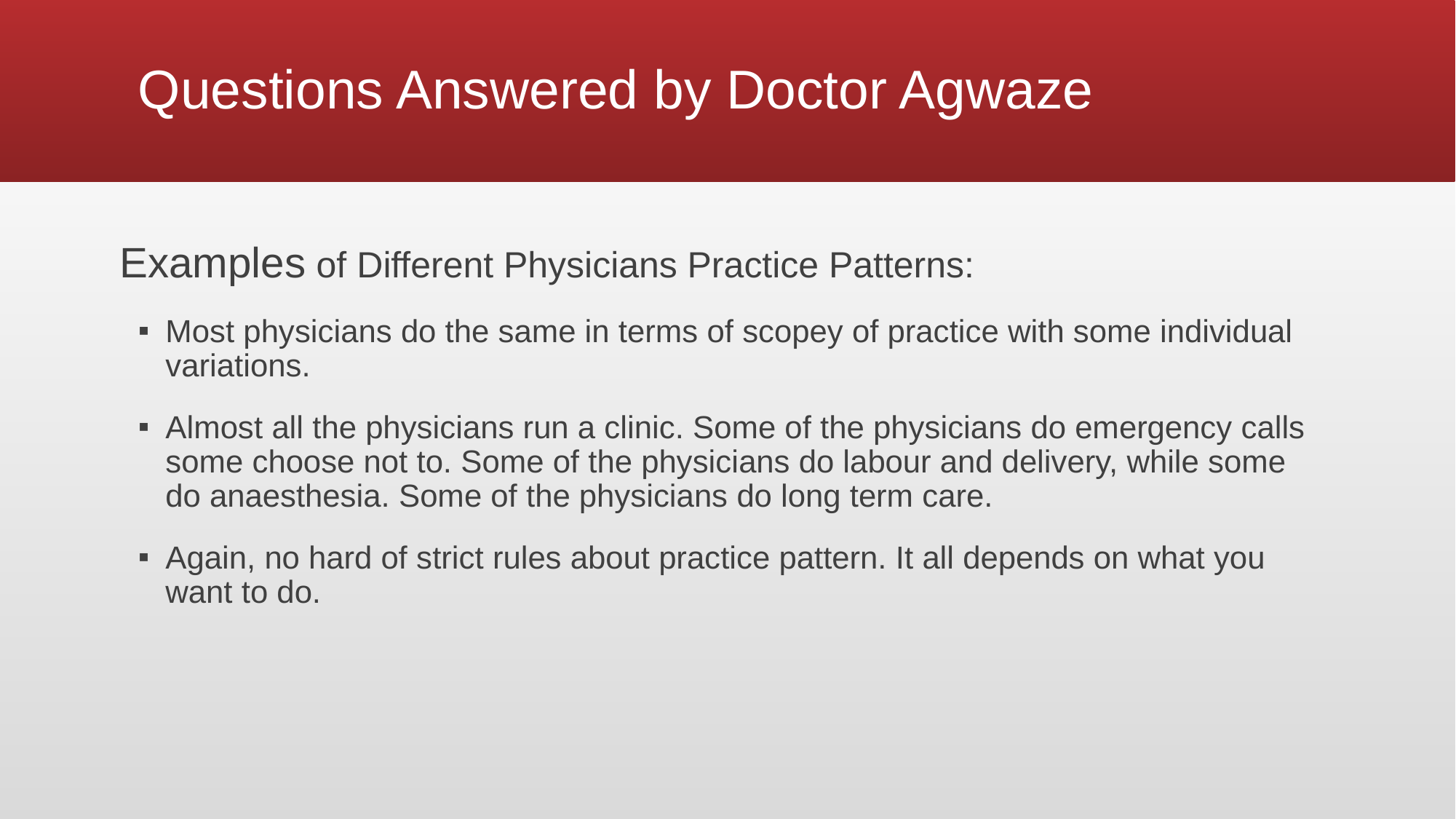

# Questions Answered by Doctor Agwaze
Examples of Different Physicians Practice Patterns:
Most physicians do the same in terms of scopey of practice with some individual variations.
Almost all the physicians run a clinic. Some of the physicians do emergency calls some choose not to. Some of the physicians do labour and delivery, while some do anaesthesia. Some of the physicians do long term care.
Again, no hard of strict rules about practice pattern. It all depends on what you want to do.